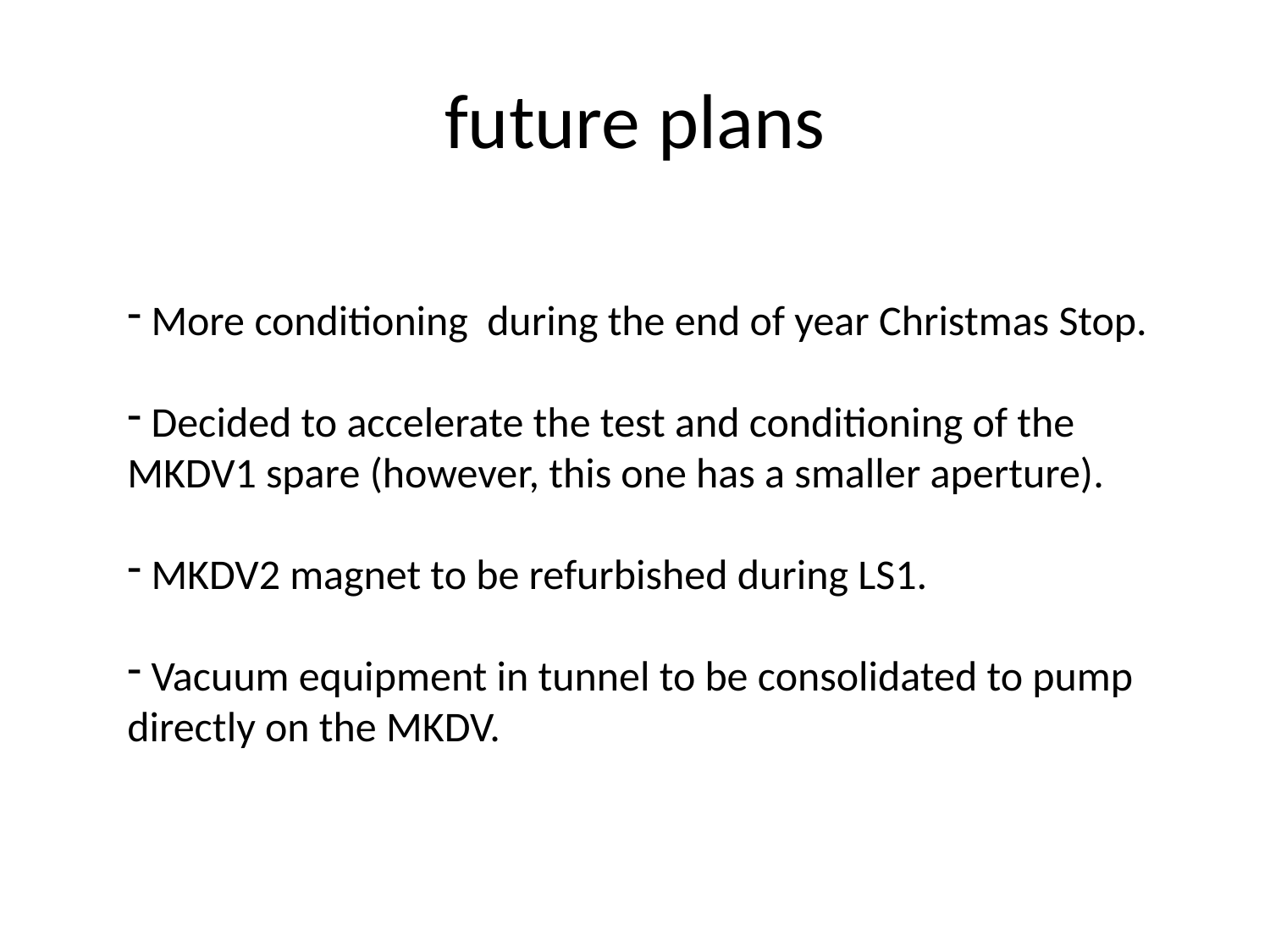

# future plans

 More conditioning  during the end of year Christmas Stop.

 Decided to accelerate the test and conditioning of the MKDV1 spare (however, this one has a smaller aperture).

 MKDV2 magnet to be refurbished during LS1.

 Vacuum equipment in tunnel to be consolidated to pump directly on the MKDV.